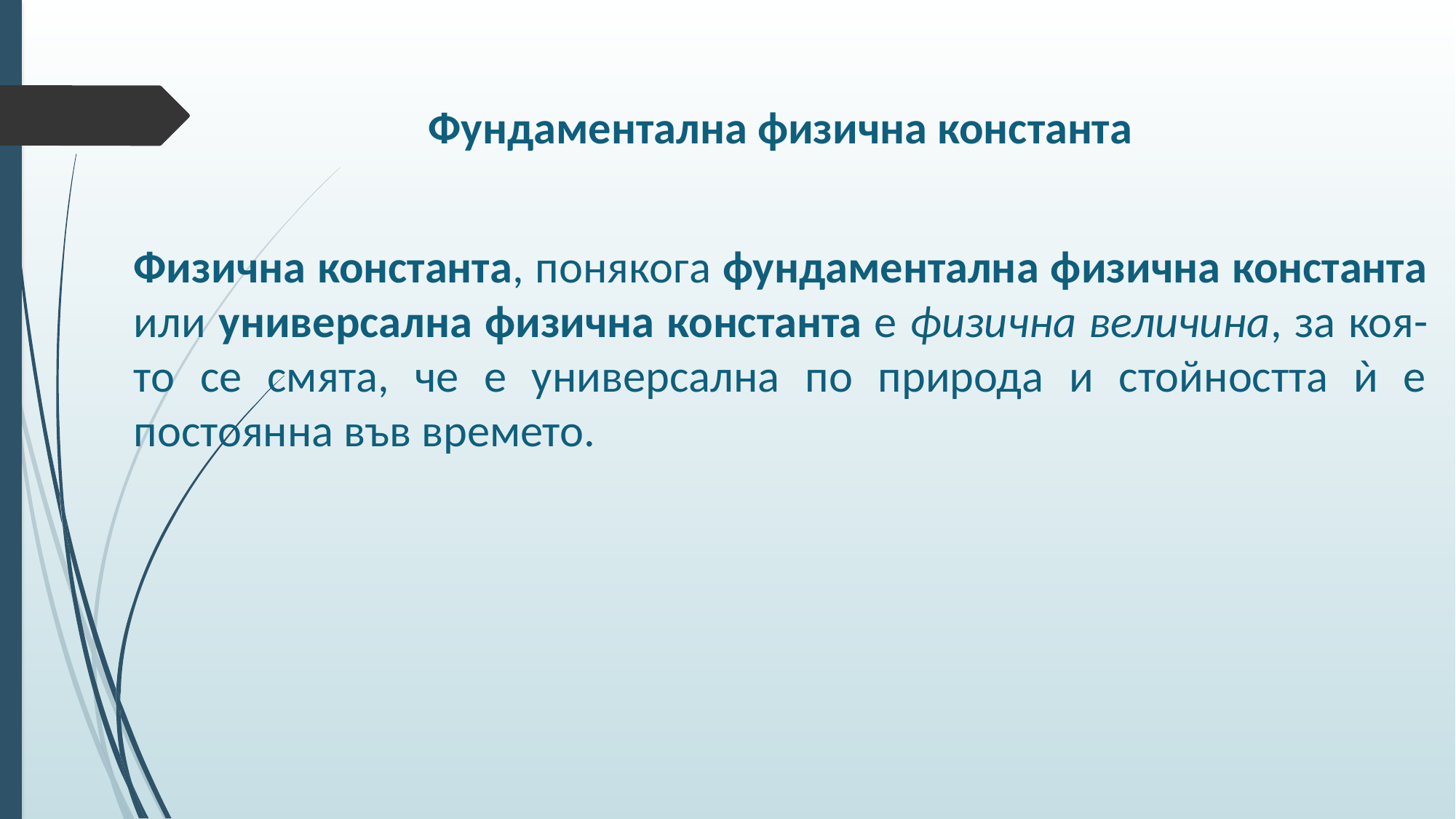

Фундаментална физична константа

Физична константа, понякога фундаментална физична константа или универсална физична константа е физична величина, за коя-то се смята, че е универсална по природа и стойността ѝ е постоянна във времето.